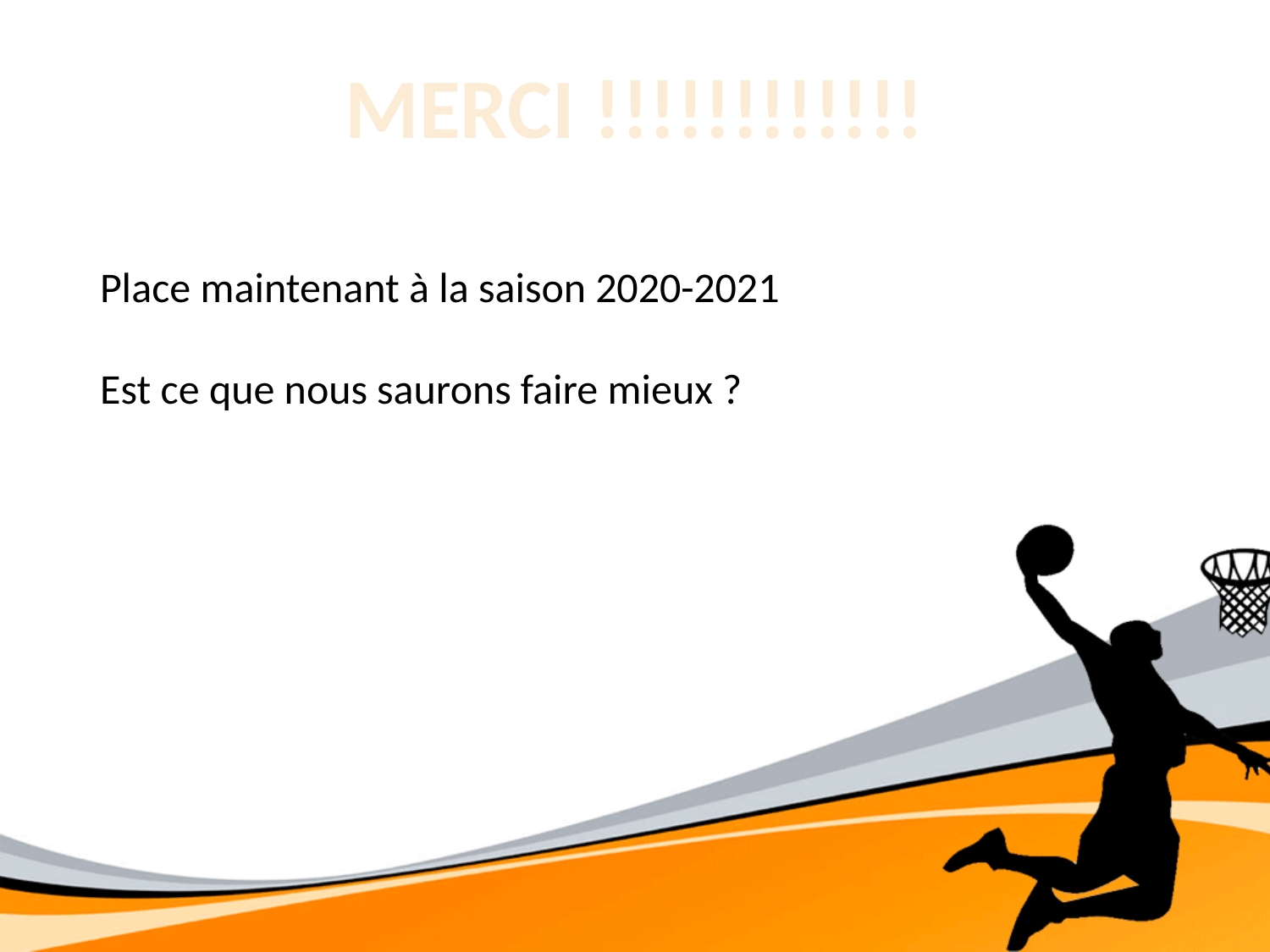

# MERCI !!!!!!!!!!!!
Place maintenant à la saison 2020-2021
Est ce que nous saurons faire mieux ?